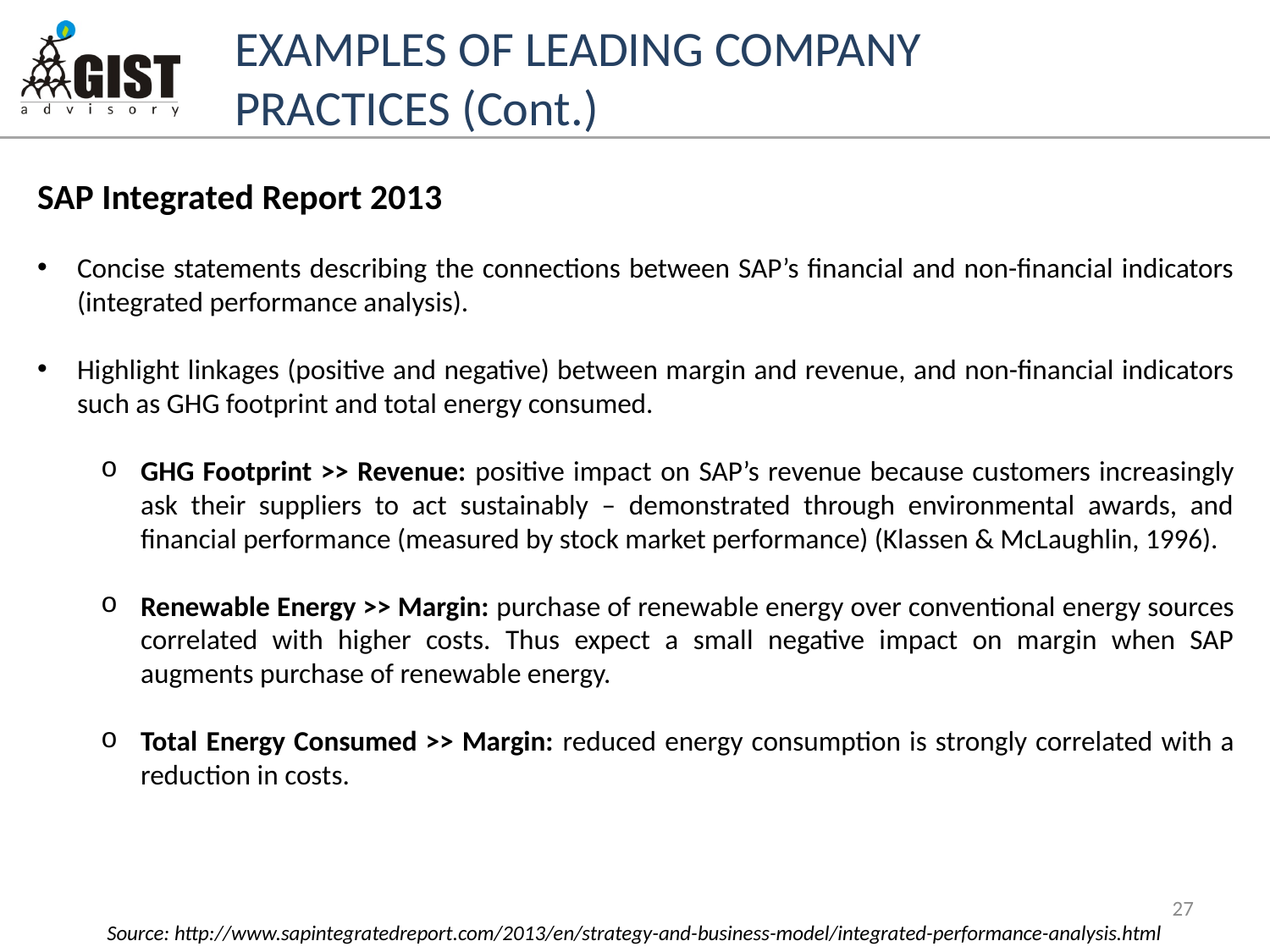

EXAMPLES OF LEADING COMPANY PRACTICES (Cont.)
SAP Integrated Report 2013

Concise statements describing the connections between SAP’s financial and non-financial indicators (integrated performance analysis).

Highlight linkages (positive and negative) between margin and revenue, and non-financial indicators such as GHG footprint and total energy consumed.

GHG Footprint >> Revenue: positive impact on SAP’s revenue because customers increasingly ask their suppliers to act sustainably – demonstrated through environmental awards, and financial performance (measured by stock market performance) (Klassen & McLaughlin, 1996).

Renewable Energy >> Margin: purchase of renewable energy over conventional energy sources correlated with higher costs. Thus expect a small negative impact on margin when SAP augments purchase of renewable energy.

Total Energy Consumed >> Margin: reduced energy consumption is strongly correlated with a reduction in costs.

27
Source: http://www.sapintegratedreport.com/2013/en/strategy-and-business-model/integrated-performance-analysis.html